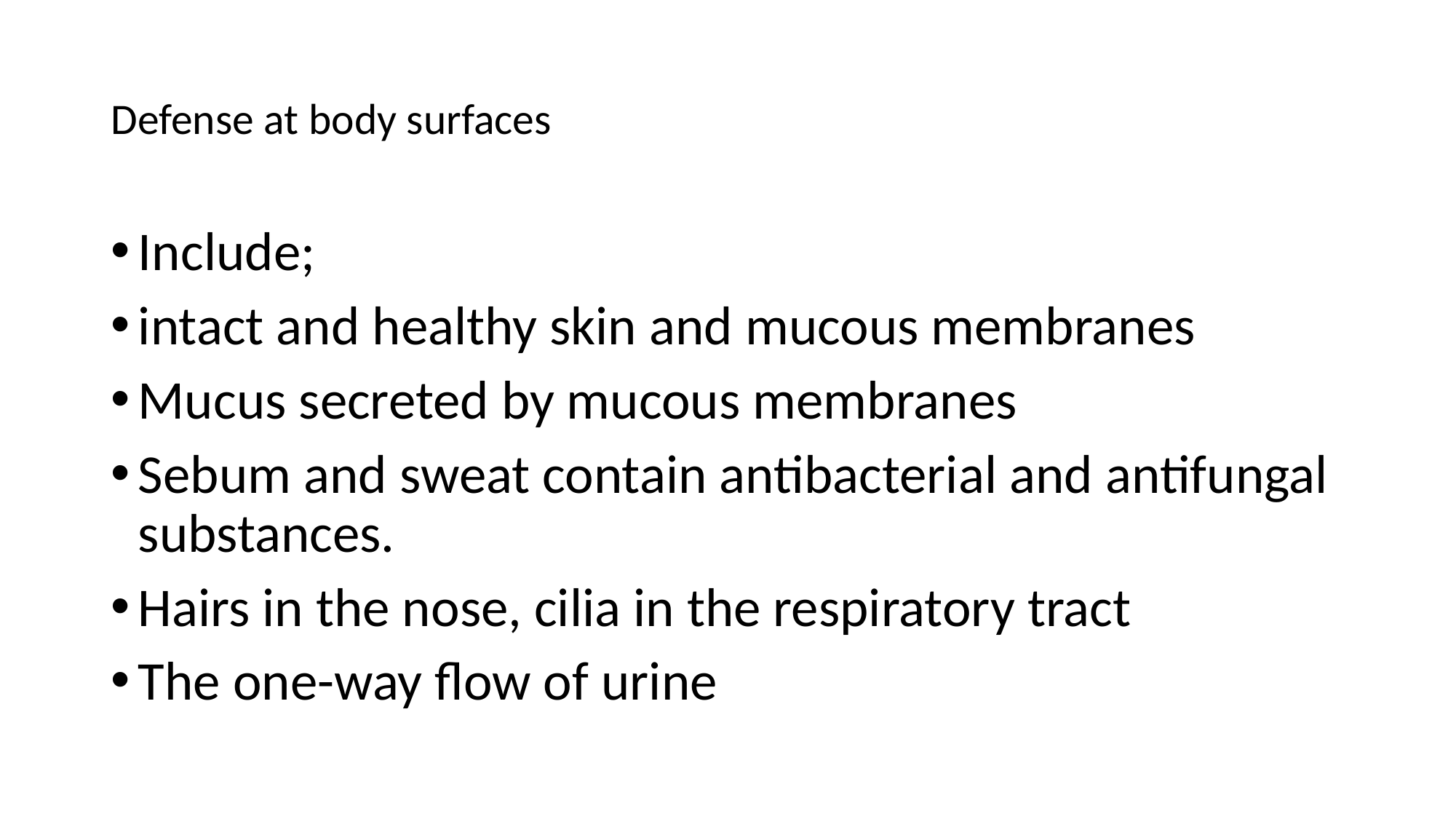

# Defense at body surfaces
Include;
intact and healthy skin and mucous membranes
Mucus secreted by mucous membranes
Sebum and sweat contain antibacterial and antifungal substances.
Hairs in the nose, cilia in the respiratory tract
The one-way flow of urine
INTRO BLOCK IMMUNOLOGY